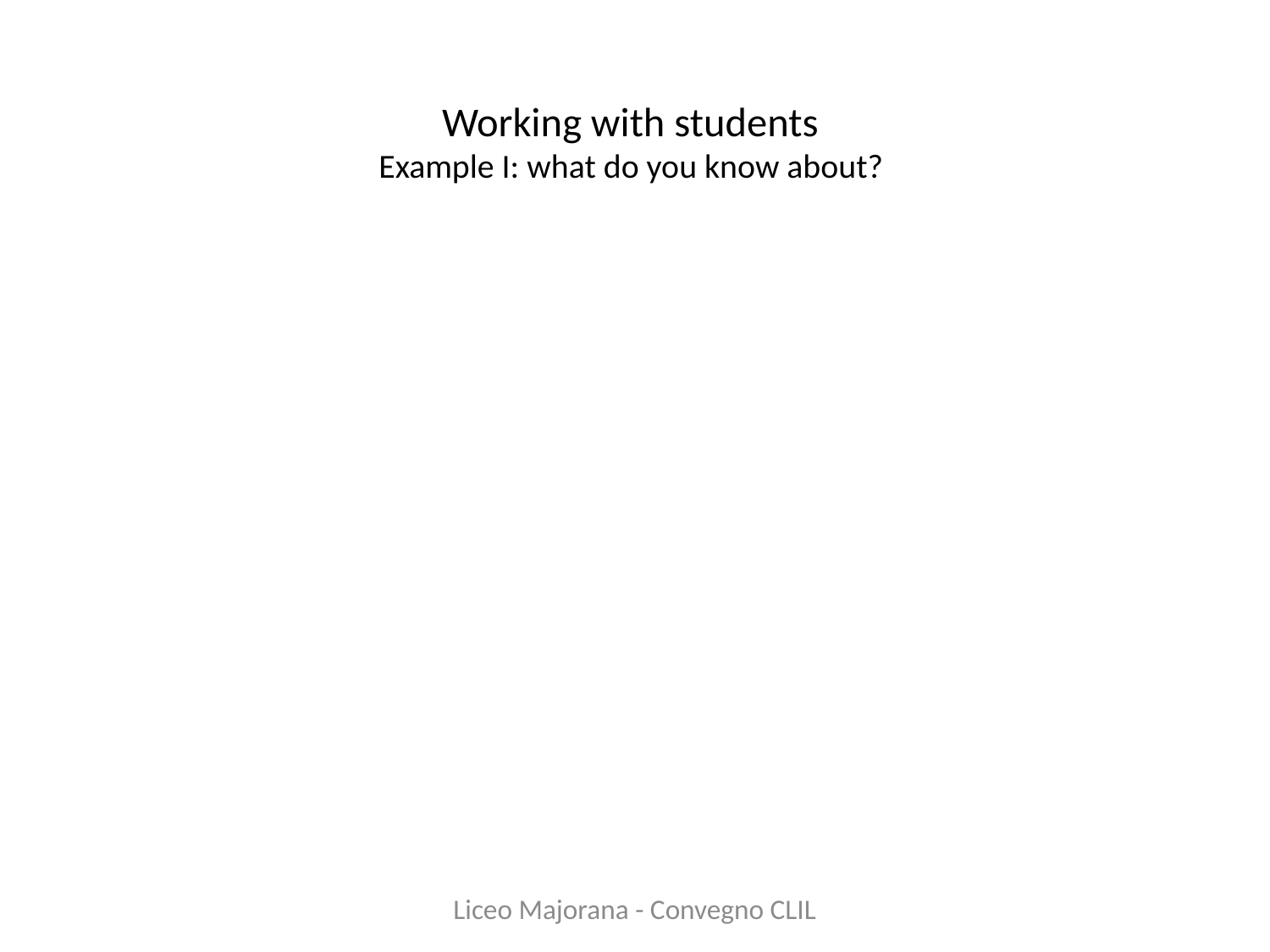

# Working with students Example I: what do you know about?

Liceo Majorana - Convegno CLIL